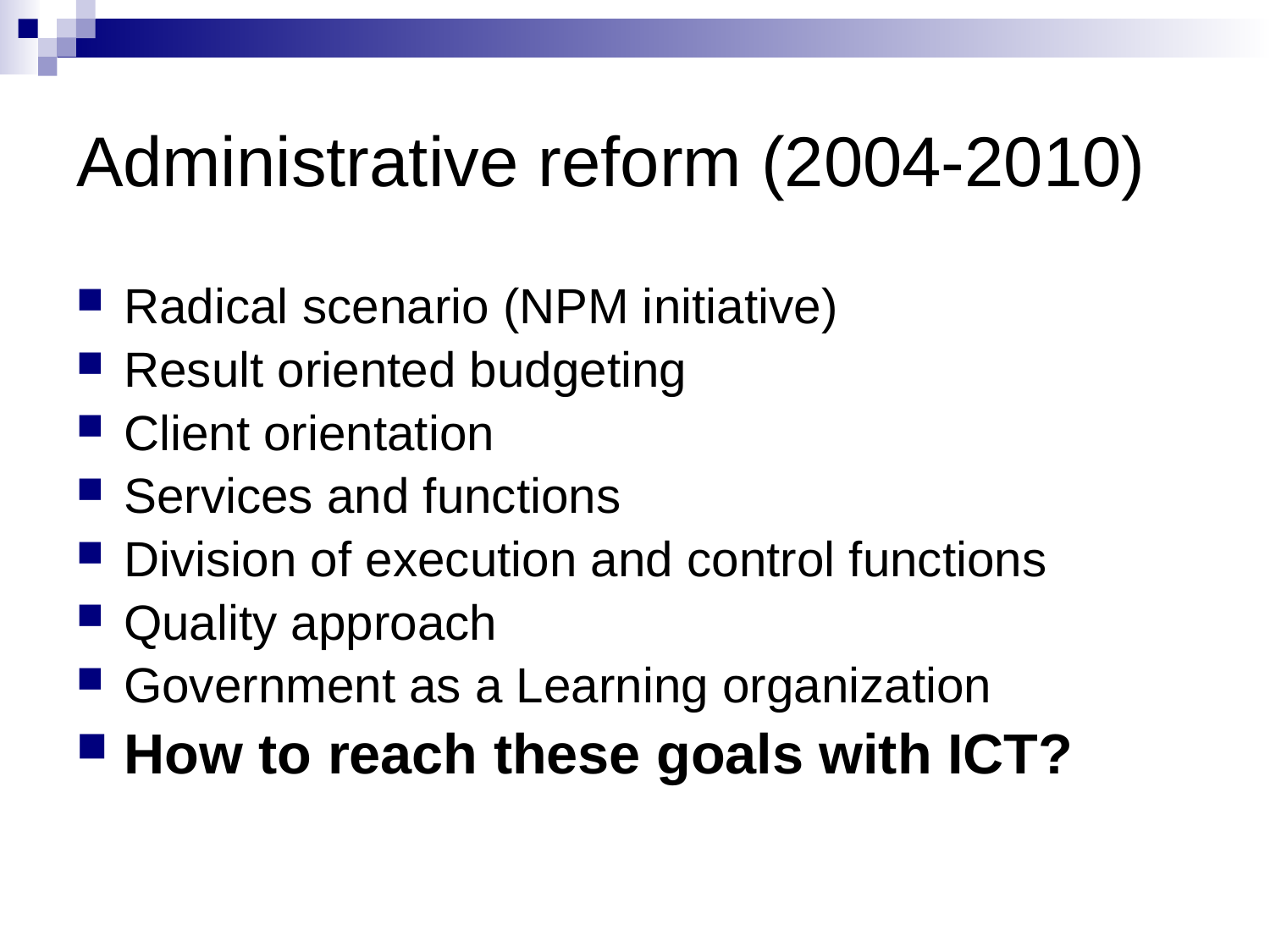

# Administrative reform (2004-2010)
Radical scenario (NPM initiative)
Result oriented budgeting
Client orientation
Services and functions
Division of execution and control functions
Quality approach
Government as a Learning organization
How to reach these goals with ICT?